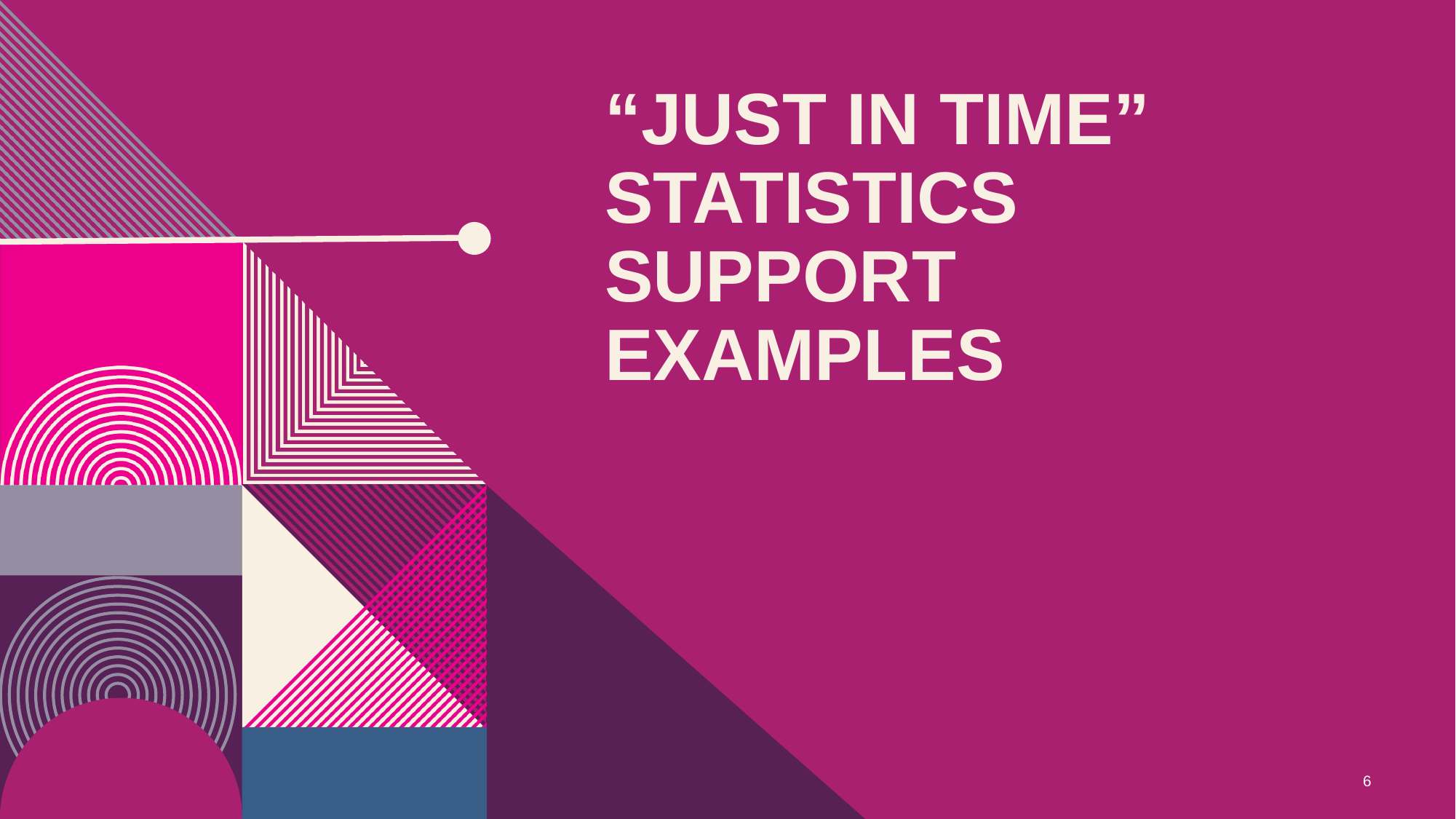

# “just in time” statistics support Examples
6